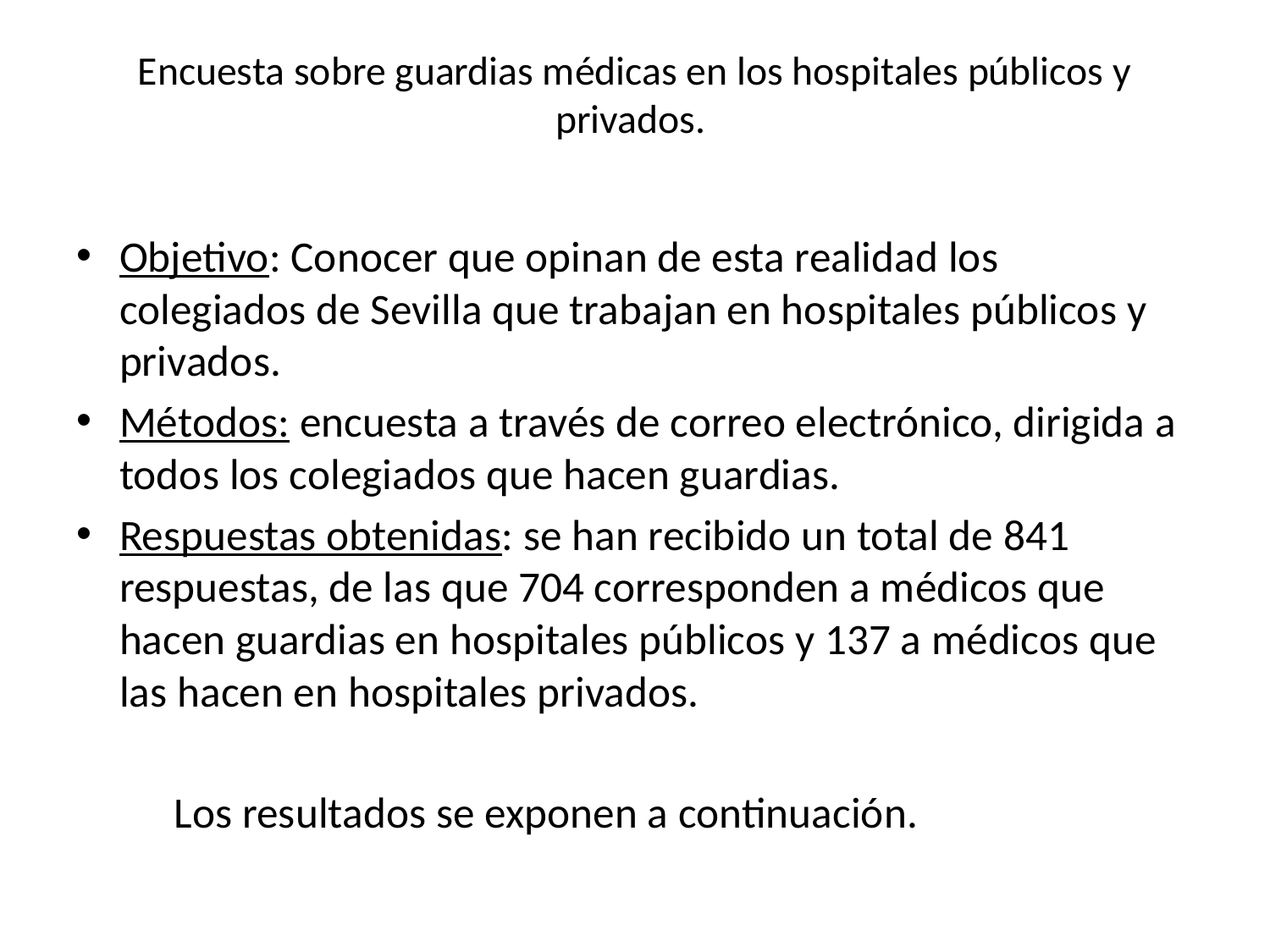

# Encuesta sobre guardias médicas en los hospitales públicos y privados.
Objetivo: Conocer que opinan de esta realidad los colegiados de Sevilla que trabajan en hospitales públicos y privados.
Métodos: encuesta a través de correo electrónico, dirigida a todos los colegiados que hacen guardias.
Respuestas obtenidas: se han recibido un total de 841 respuestas, de las que 704 corresponden a médicos que hacen guardias en hospitales públicos y 137 a médicos que las hacen en hospitales privados.

	Los resultados se exponen a continuación.